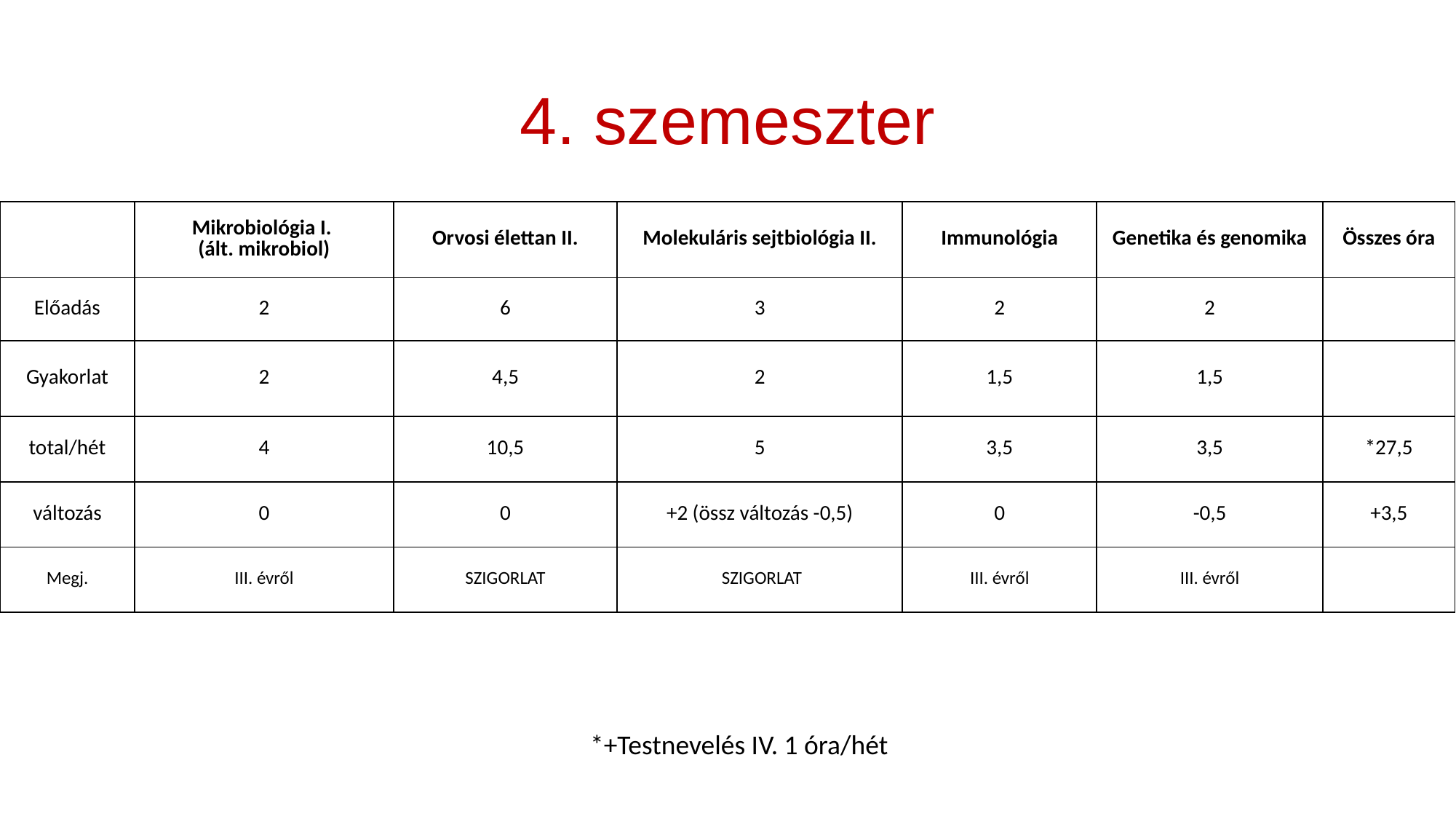

# 4. szemeszter
|  | Mikrobiológia I. (ált. mikrobiol) | Orvosi élettan II. | Molekuláris sejtbiológia II. | Immunológia | Genetika és genomika | Összes óra |
| --- | --- | --- | --- | --- | --- | --- |
| Előadás | 2 | 6 | 3 | 2 | 2 |  |
| Gyakorlat | 2 | 4,5 | 2 | 1,5 | 1,5 |  |
| total/hét | 4 | 10,5 | 5 | 3,5 | 3,5 | \*27,5 |
| változás | 0 | 0 | +2 (össz változás -0,5) | 0 | -0,5 | +3,5 |
| Megj. | III. évről | SZIGORLAT | SZIGORLAT | III. évről | III. évről |  |
*+Testnevelés IV. 1 óra/hét